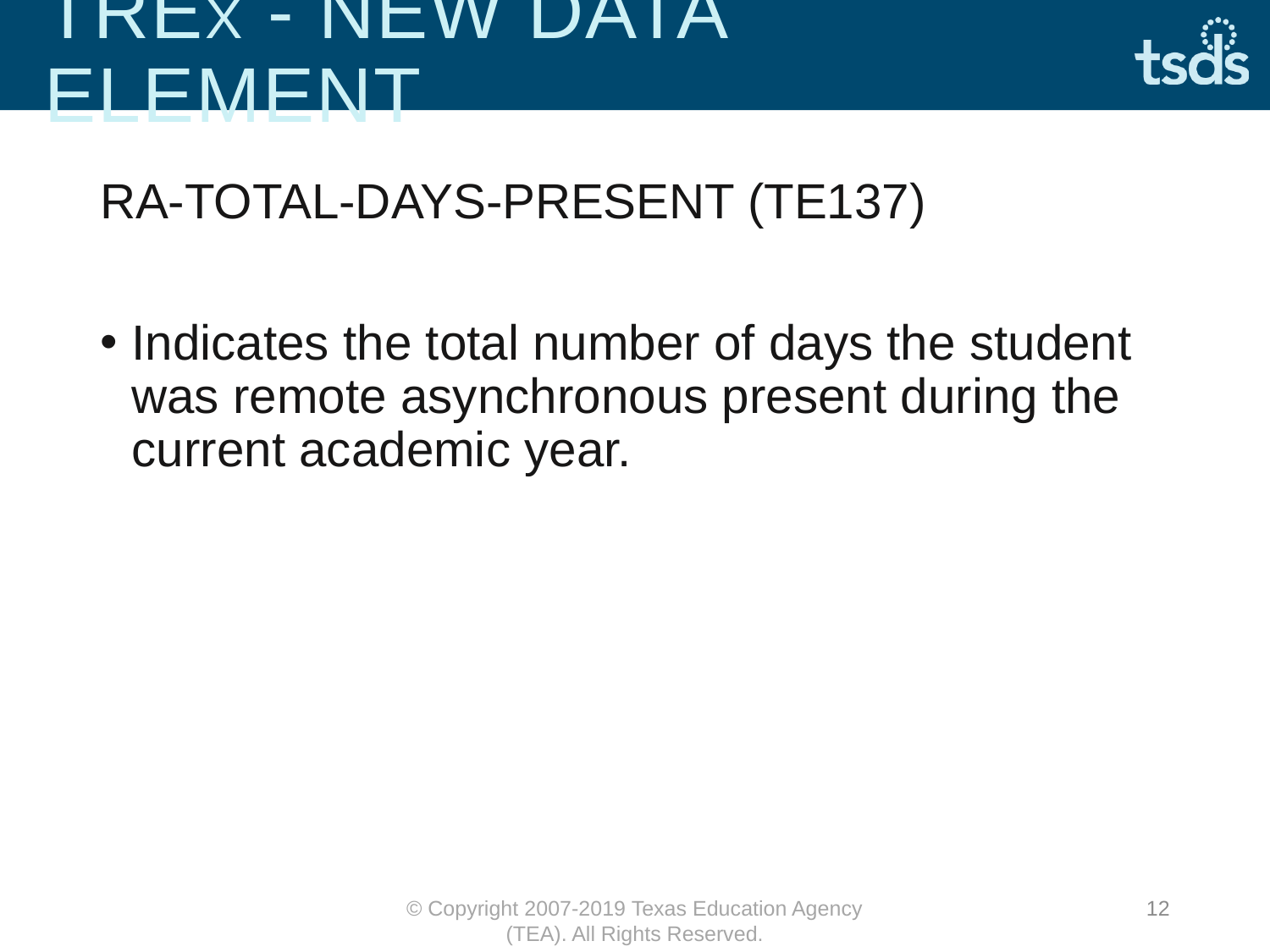

# Trex - new data element
RA-TOTAL-DAYS-PRESENT (TE137)

Indicates the total number of days the student was remote asynchronous present during the current academic year.
12